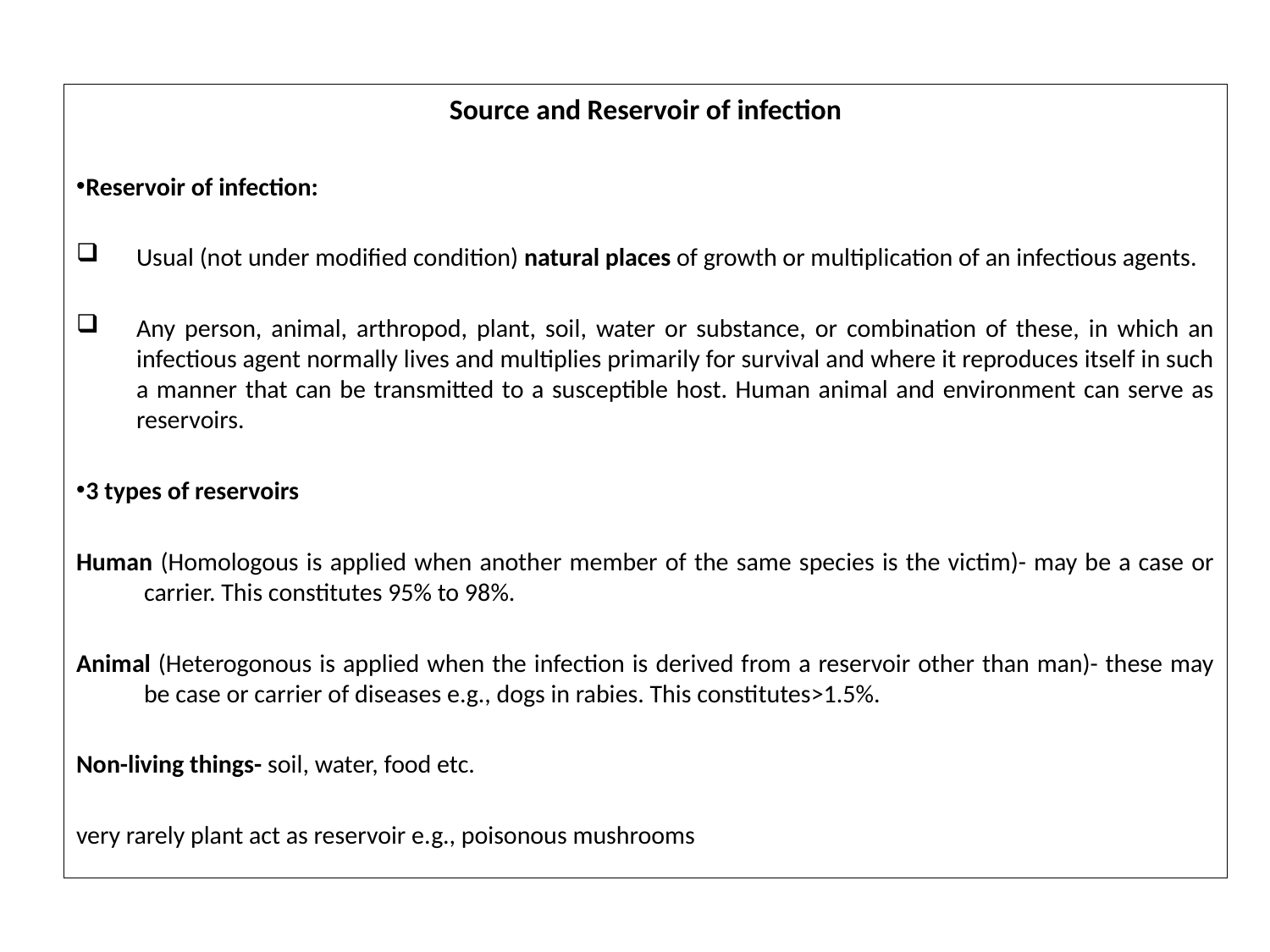

Source and Reservoir of infection

 Reservoir of infection:

Usual (not under modified condition) natural places of growth or multiplication of an infectious agents.

Any person, animal, arthropod, plant, soil, water or substance, or combination of these, in which an infectious agent normally lives and multiplies primarily for survival and where it reproduces itself in such a manner that can be transmitted to a susceptible host. Human animal and environment can serve as reservoirs.

 3 types of reservoirs

Human (Homologous is applied when another member of the same species is the victim)- may be a case or carrier. This constitutes 95% to 98%.

Animal (Heterogonous is applied when the infection is derived from a reservoir other than man)- these may be case or carrier of diseases e.g., dogs in rabies. This constitutes>1.5%.

Non-living things- soil, water, food etc.

very rarely plant act as reservoir e.g., poisonous mushrooms